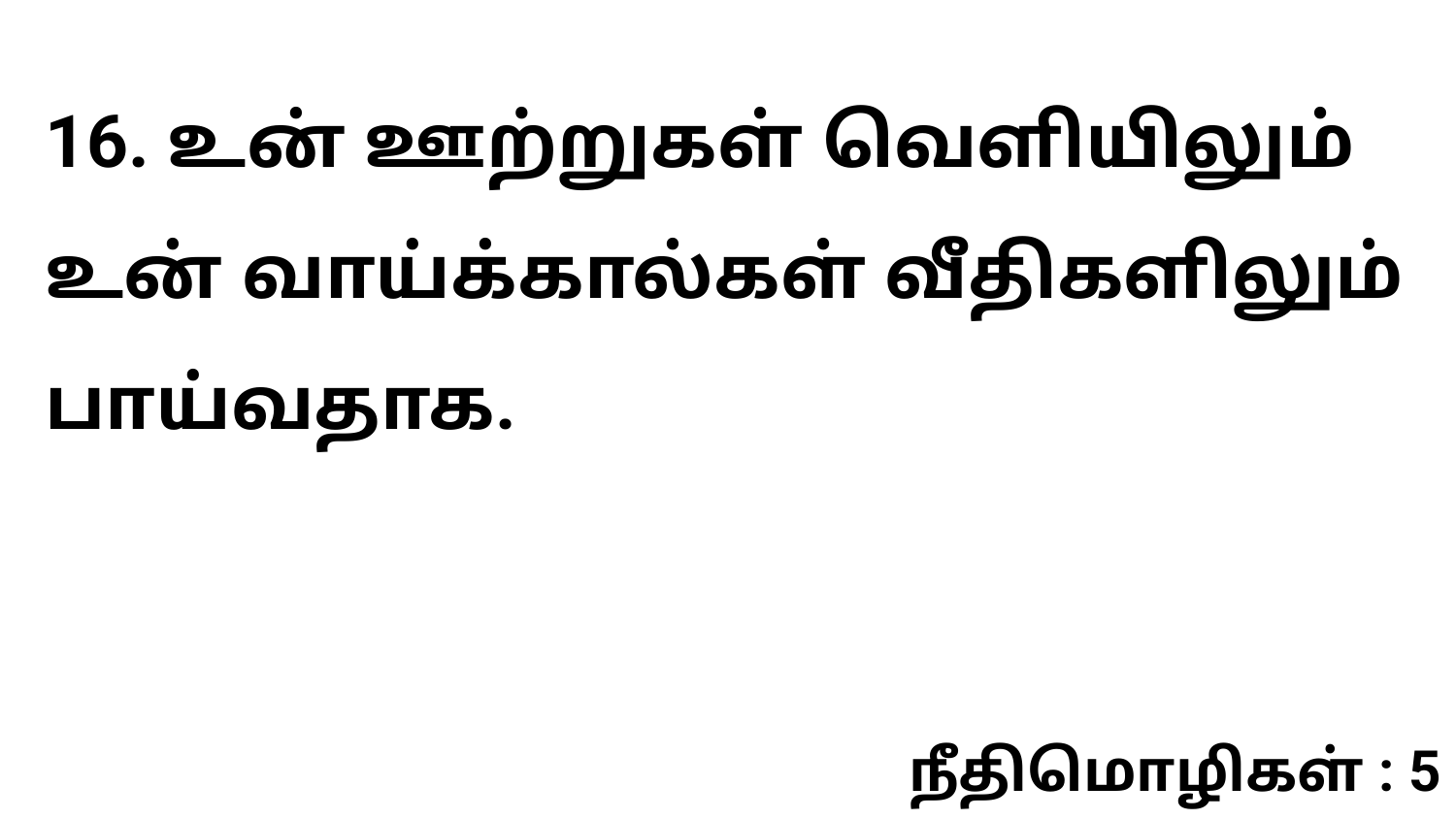

16. உன் ஊற்றுகள் வெளியிலும் உன் வாய்க்கால்கள் வீதிகளிலும் பாய்வதாக.
நீதிமொழிகள் : 5